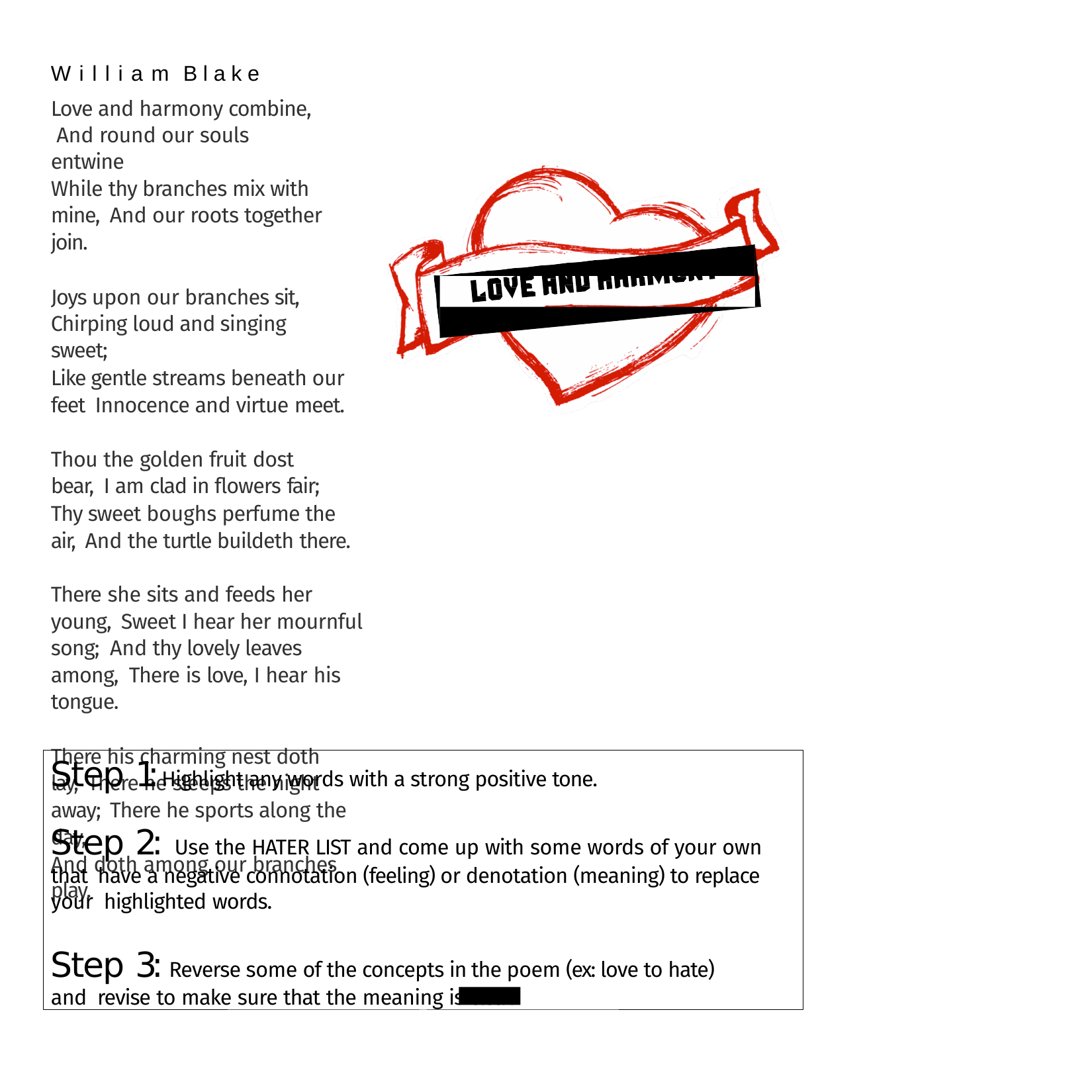

William Blake
Love and harmony combine,  And round our souls entwine
While thy branches mix with mine,  And our roots together join.

Joys upon our branches sit,  Chirping loud and singing sweet;
Like gentle streams beneath our feet  Innocence and virtue meet.

Thou the golden fruit dost bear,  I am clad in flowers fair;
Thy sweet boughs perfume the air,  And the turtle buildeth there.

There she sits and feeds her young,  Sweet I hear her mournful song;  And thy lovely leaves among,  There is love, I hear his tongue.

There his charming nest doth lay,  There he sleeps the night away;  There he sports along the day,
And doth among our branches play.

Step 1: Highlight any words with a strong positive tone.
Step 2: Use the HATER LIST and come up with some words of your own that  have a negative connotation (feeling) or denotation (meaning) to replace your  highlighted words.

Step 3: Reverse some of the concepts in the poem (ex: love to hate) and  revise to make sure that the meaning is clear.